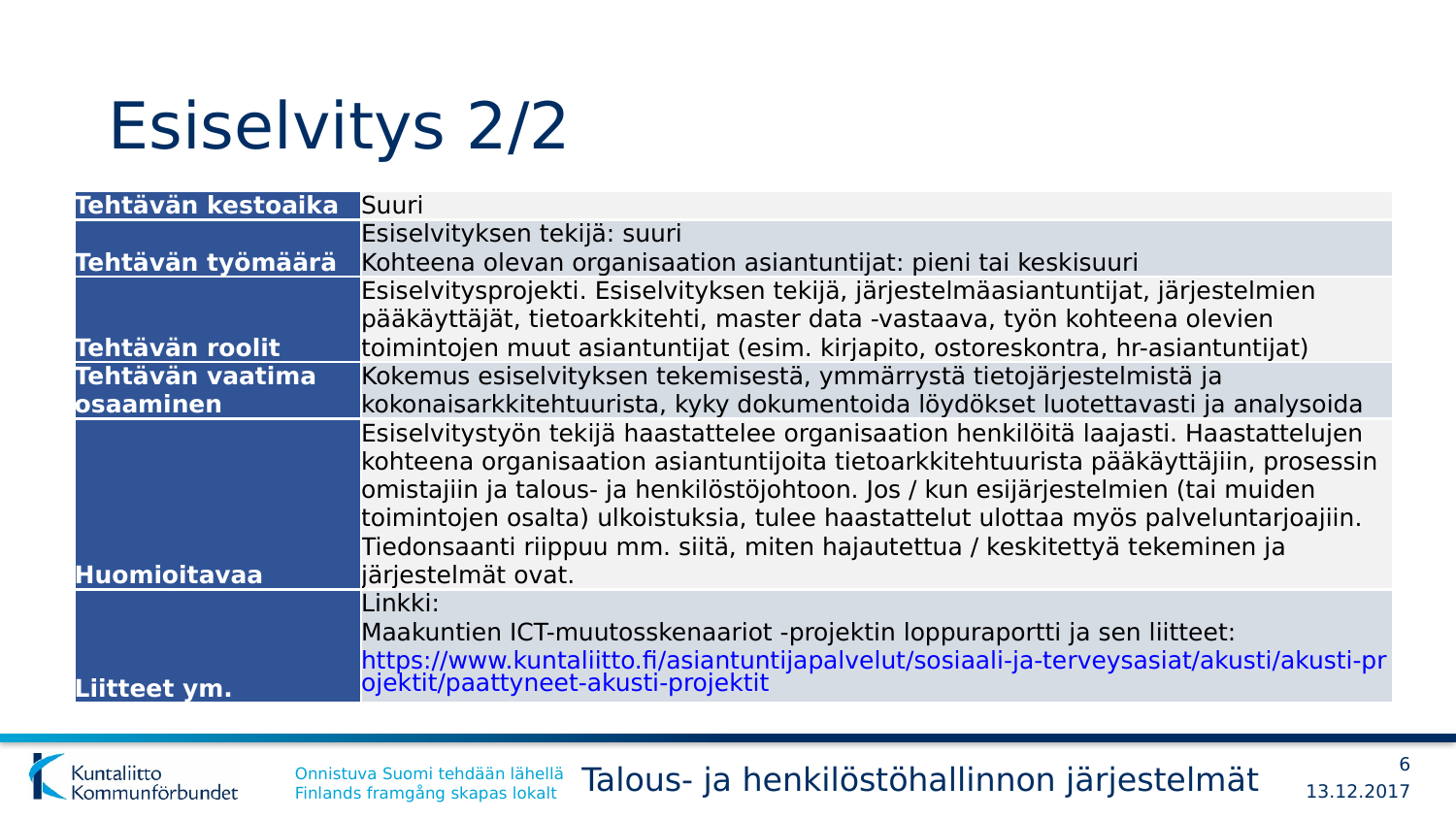

# Esiselvitys 2/2
| Tehtävän kestoaika | Suuri |
| --- | --- |
| Tehtävän työmäärä | Esiselvityksen tekijä: suuri Kohteena olevan organisaation asiantuntijat: pieni tai keskisuuri |
| Tehtävän roolit | Esiselvitysprojekti. Esiselvityksen tekijä, järjestelmäasiantuntijat, järjestelmien pääkäyttäjät, tietoarkkitehti, master data -vastaava, työn kohteena olevien toimintojen muut asiantuntijat (esim. kirjapito, ostoreskontra, hr-asiantuntijat) |
| Tehtävän vaatima osaaminen | Kokemus esiselvityksen tekemisestä, ymmärrystä tietojärjestelmistä ja kokonaisarkkitehtuurista, kyky dokumentoida löydökset luotettavasti ja analysoida |
| Huomioitavaa | Esiselvitystyön tekijä haastattelee organisaation henkilöitä laajasti. Haastattelujen kohteena organisaation asiantuntijoita tietoarkkitehtuurista pääkäyttäjiin, prosessin omistajiin ja talous- ja henkilöstöjohtoon. Jos / kun esijärjestelmien (tai muiden toimintojen osalta) ulkoistuksia, tulee haastattelut ulottaa myös palveluntarjoajiin. Tiedonsaanti riippuu mm. siitä, miten hajautettua / keskitettyä tekeminen ja järjestelmät ovat. |
| Liitteet ym. | Linkki: Maakuntien ICT-muutosskenaariot -projektin loppuraportti ja sen liitteet: https://www.kuntaliitto.fi/asiantuntijapalvelut/sosiaali-ja-terveysasiat/akusti/akusti-projektit/paattyneet-akusti-projektit |
6
Talous- ja henkilöstöhallinnon järjestelmät
13.12.2017